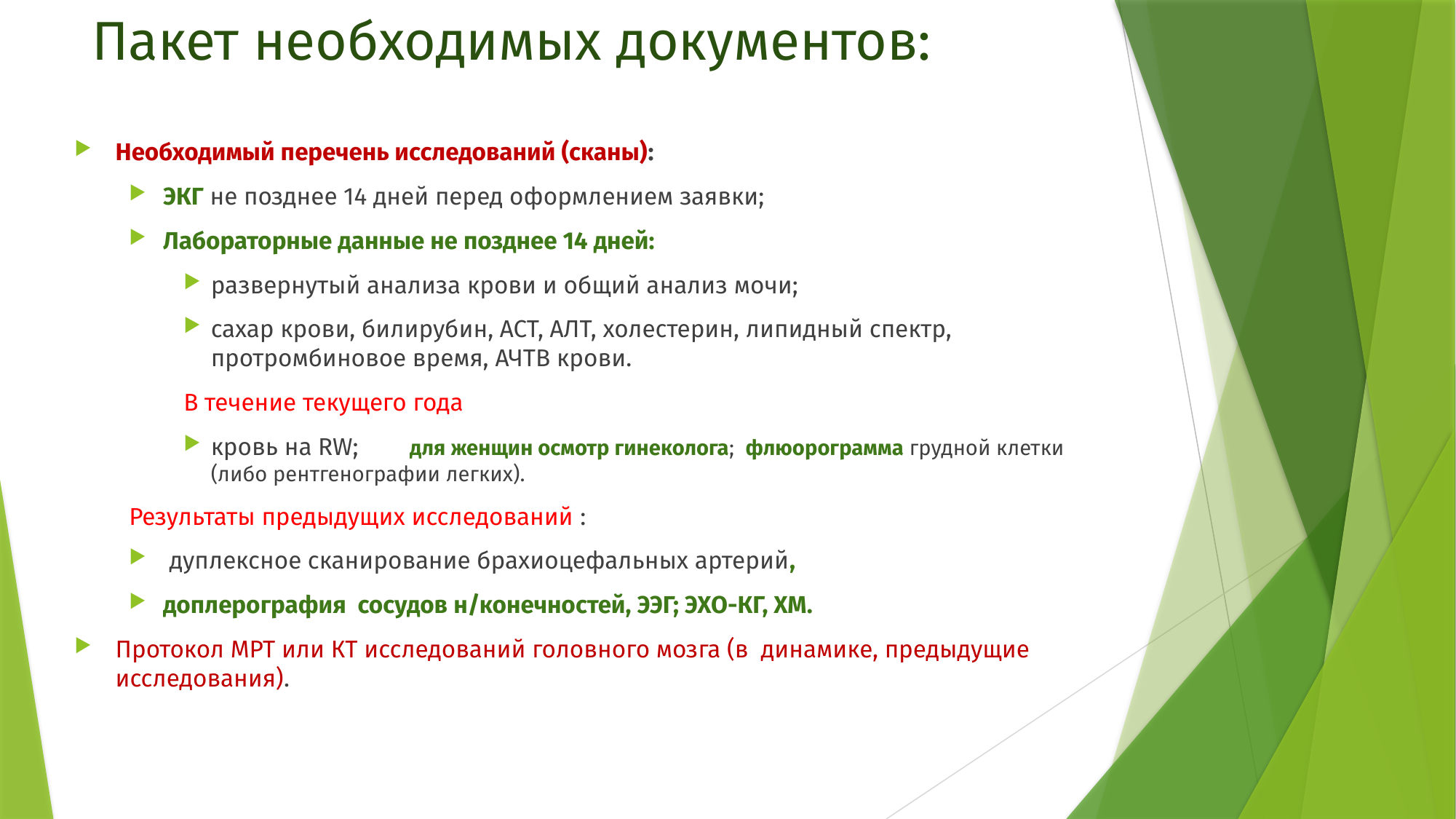

# Пакет необходимых документов:

Необходимый перечень исследований (сканы):
ЭКГ не позднее 14 дней перед оформлением заявки;
Лабораторные данные не позднее 14 дней:
развернутый анализа крови и общий анализ мочи;
сахар крови, билирубин, АСТ, АЛТ, холестерин, липидный спектр, протромбиновое время, АЧТВ крови.
В течение текущего года
кровь на RW;        для женщин осмотр гинеколога;  флюорограмма грудной клетки (либо рентгенографии легких).
Результаты предыдущих исследований :
 дуплексное сканирование брахиоцефальных артерий,
доплерография  сосудов н/конечностей, ЭЭГ; ЭХО-КГ, ХМ.
Протокол МРТ или КТ исследований головного мозга (в  динамике, предыдущие исследования).